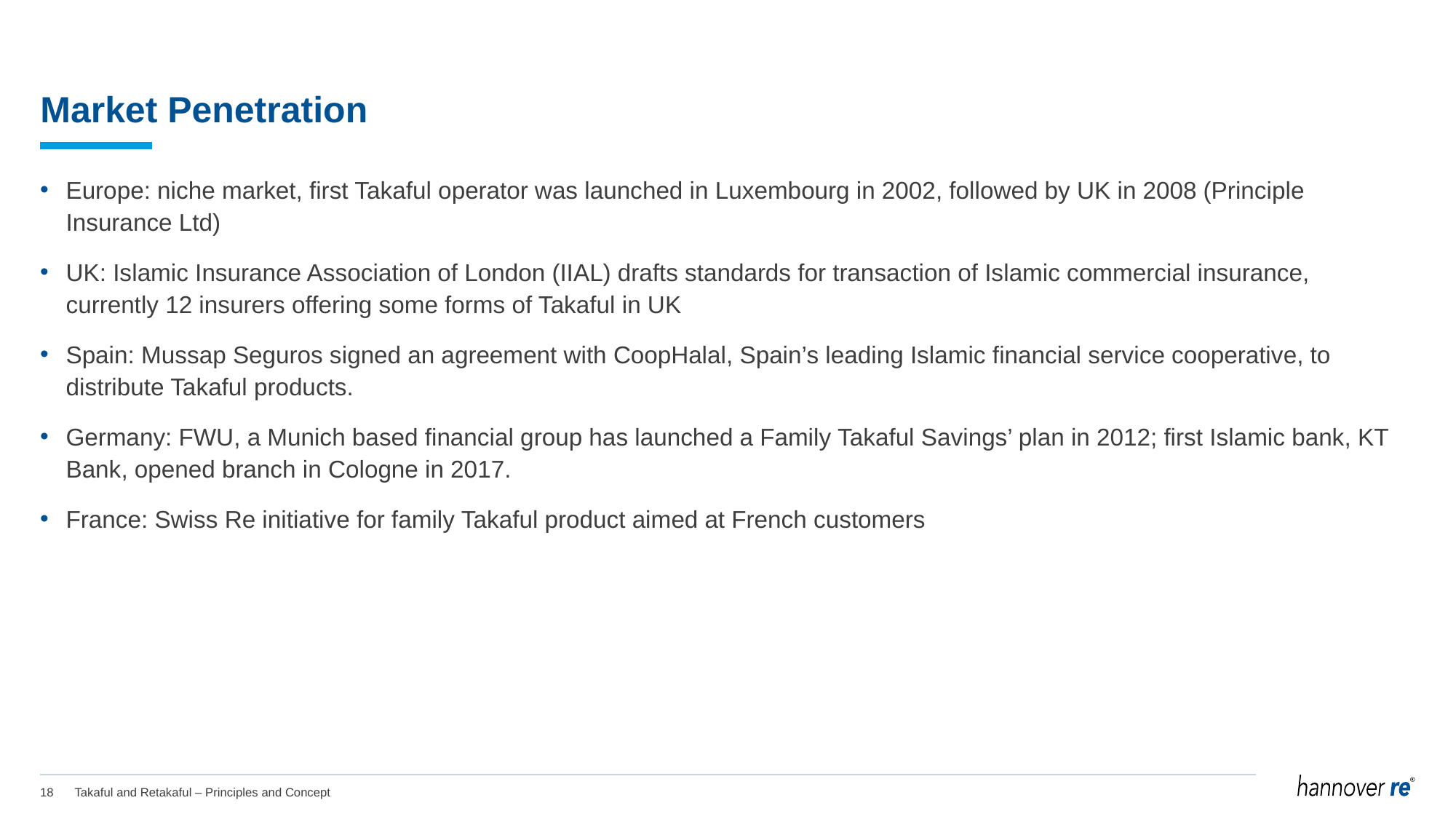

# Market Penetration
Europe: niche market, first Takaful operator was launched in Luxembourg in 2002, followed by UK in 2008 (Principle Insurance Ltd)
UK: Islamic Insurance Association of London (IIAL) drafts standards for transaction of Islamic commercial insurance, currently 12 insurers offering some forms of Takaful in UK
Spain: Mussap Seguros signed an agreement with CoopHalal, Spain’s leading Islamic financial service cooperative, to distribute Takaful products.
Germany: FWU, a Munich based financial group has launched a Family Takaful Savings’ plan in 2012; first Islamic bank, KT Bank, opened branch in Cologne in 2017.
France: Swiss Re initiative for family Takaful product aimed at French customers